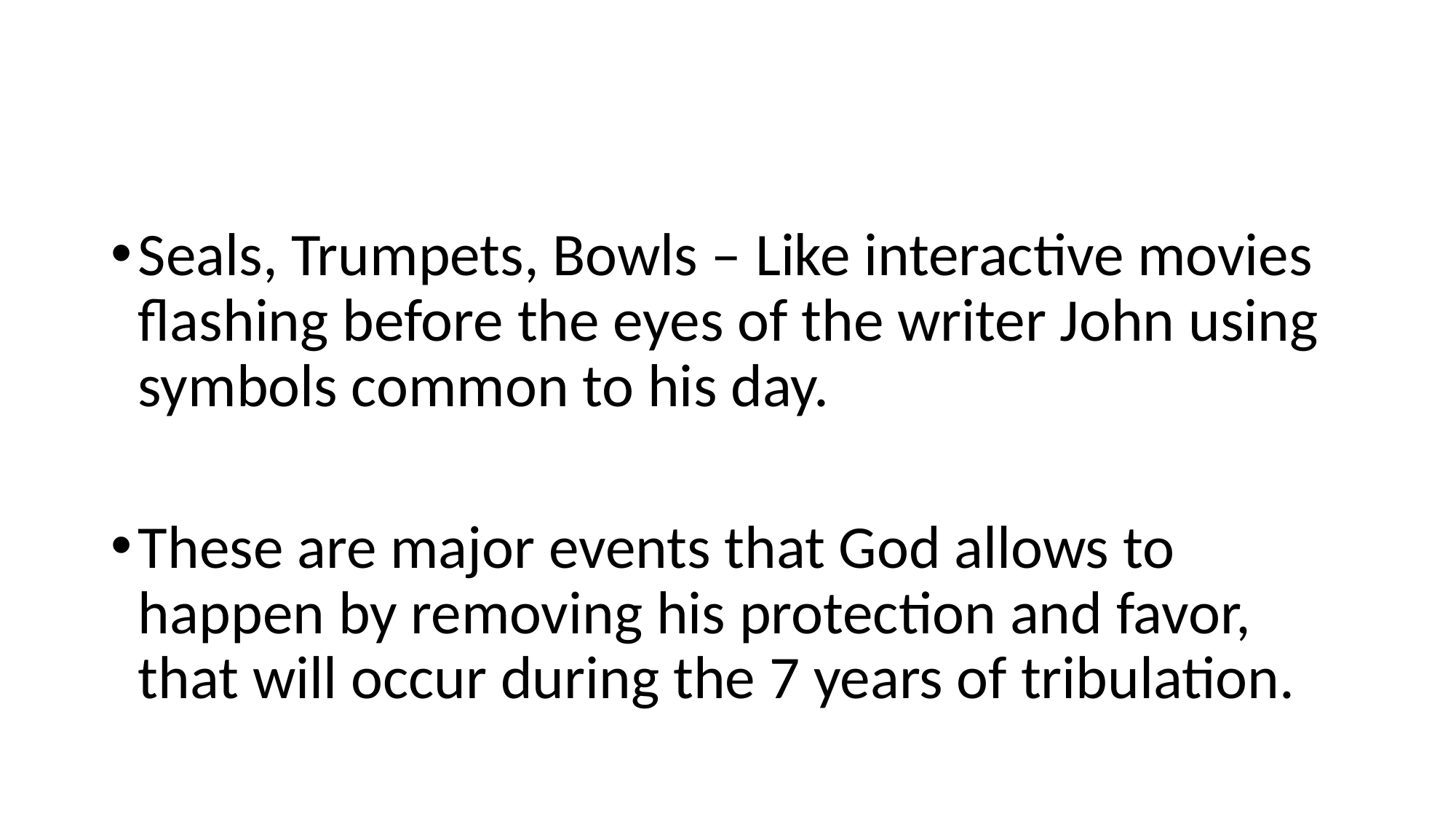

#
Seals, Trumpets, Bowls – Like interactive movies flashing before the eyes of the writer John using symbols common to his day.

These are major events that God allows to happen by removing his protection and favor, that will occur during the 7 years of tribulation.